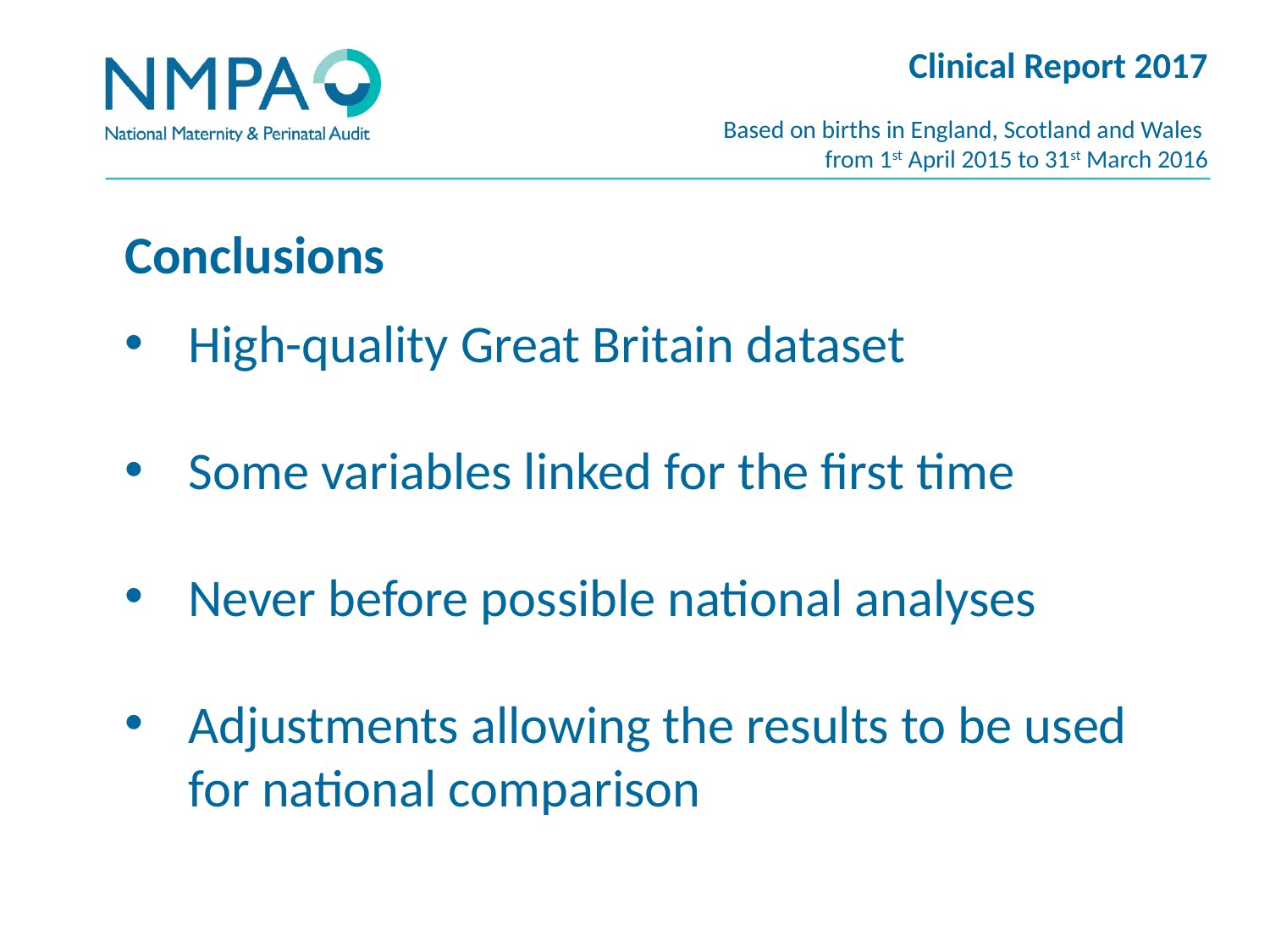

Clinical Report 2017

Based on births in England, Scotland and Wales
from 1st April 2015 to 31st March 2016
Conclusions

High-quality Great Britain dataset

Some variables linked for the first time

Never before possible national analyses

Adjustments allowing the results to be used for national comparison